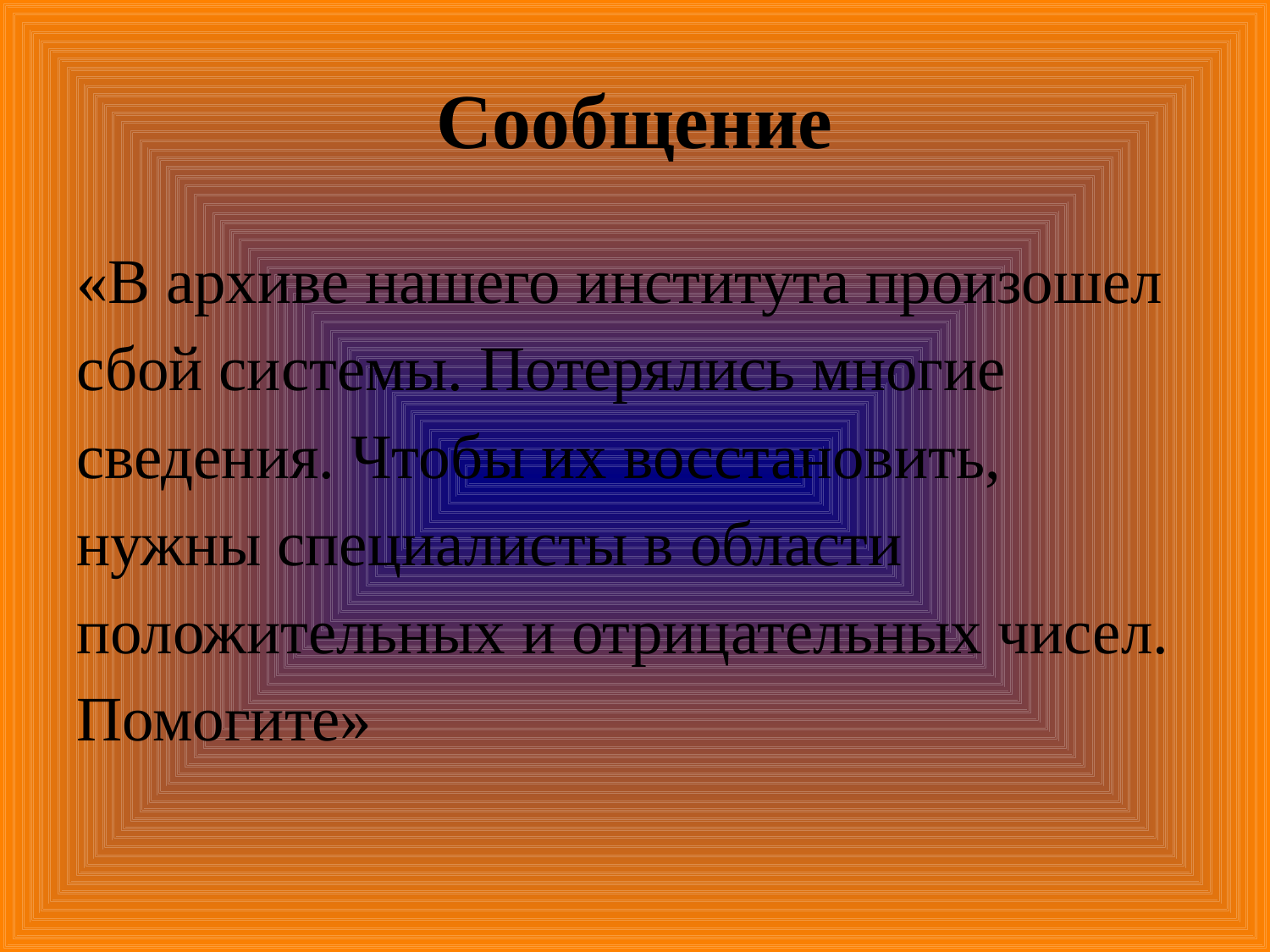

# Сообщение
«В архиве нашего института произошел сбой системы. Потерялись многие сведения. Чтобы их восстановить, нужны специалисты в области положительных и отрицательных чисел. Помогите»